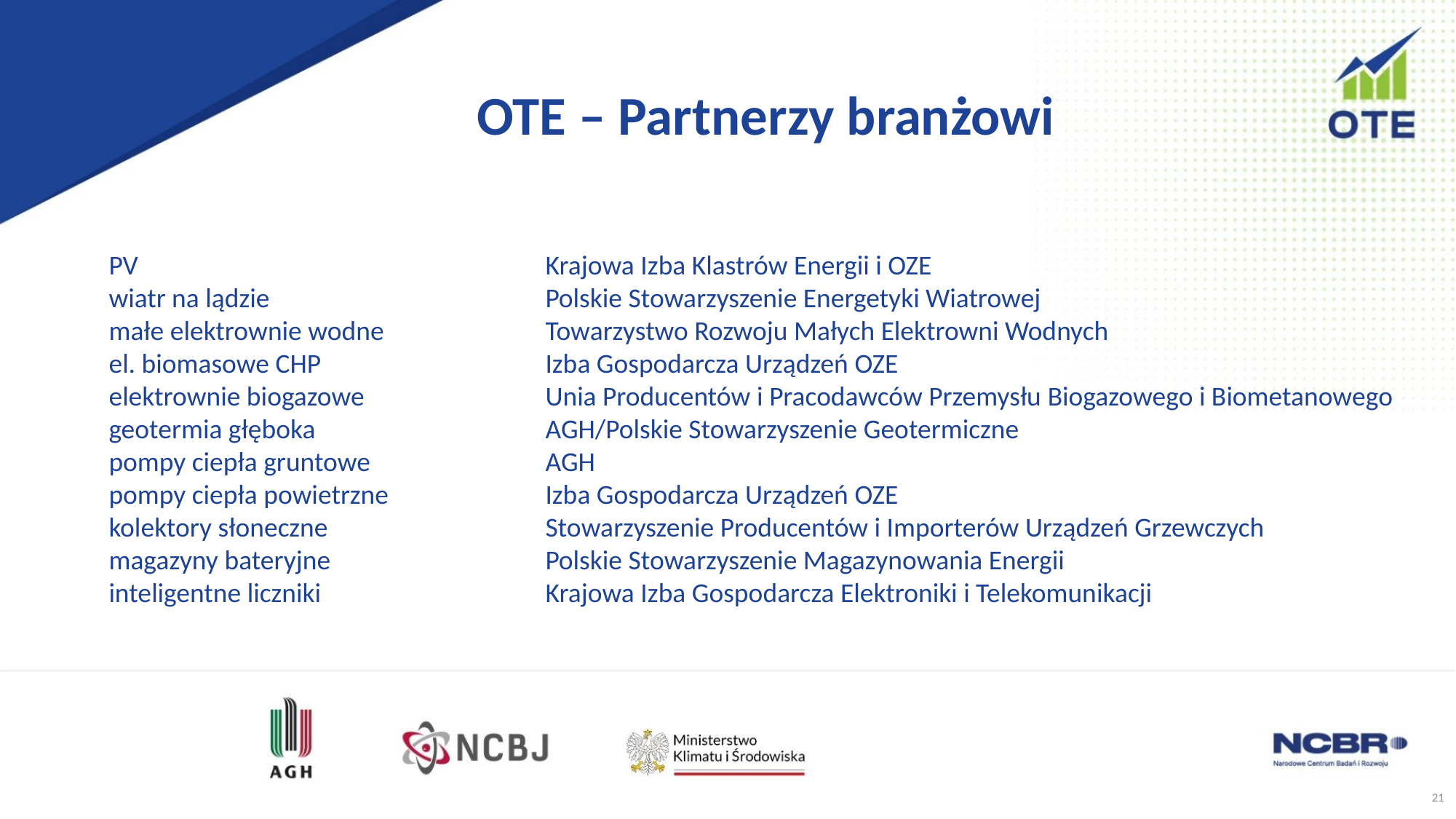

OTE – Partnerzy branżowi
PV 				Krajowa Izba Klastrów Energii i OZE
wiatr na lądzie 			Polskie Stowarzyszenie Energetyki Wiatrowej
małe elektrownie wodne		Towarzystwo Rozwoju Małych Elektrowni Wodnych
el. biomasowe CHP			Izba Gospodarcza Urządzeń OZE
elektrownie biogazowe		Unia Producentów i Pracodawców Przemysłu Biogazowego i Biometanowego
geotermia głęboka			AGH/Polskie Stowarzyszenie Geotermiczne
pompy ciepła gruntowe		AGH
pompy ciepła powietrzne		Izba Gospodarcza Urządzeń OZE
kolektory słoneczne		Stowarzyszenie Producentów i Importerów Urządzeń Grzewczych
magazyny bateryjne		Polskie Stowarzyszenie Magazynowania Energii
inteligentne liczniki			Krajowa Izba Gospodarcza Elektroniki i Telekomunikacji

21